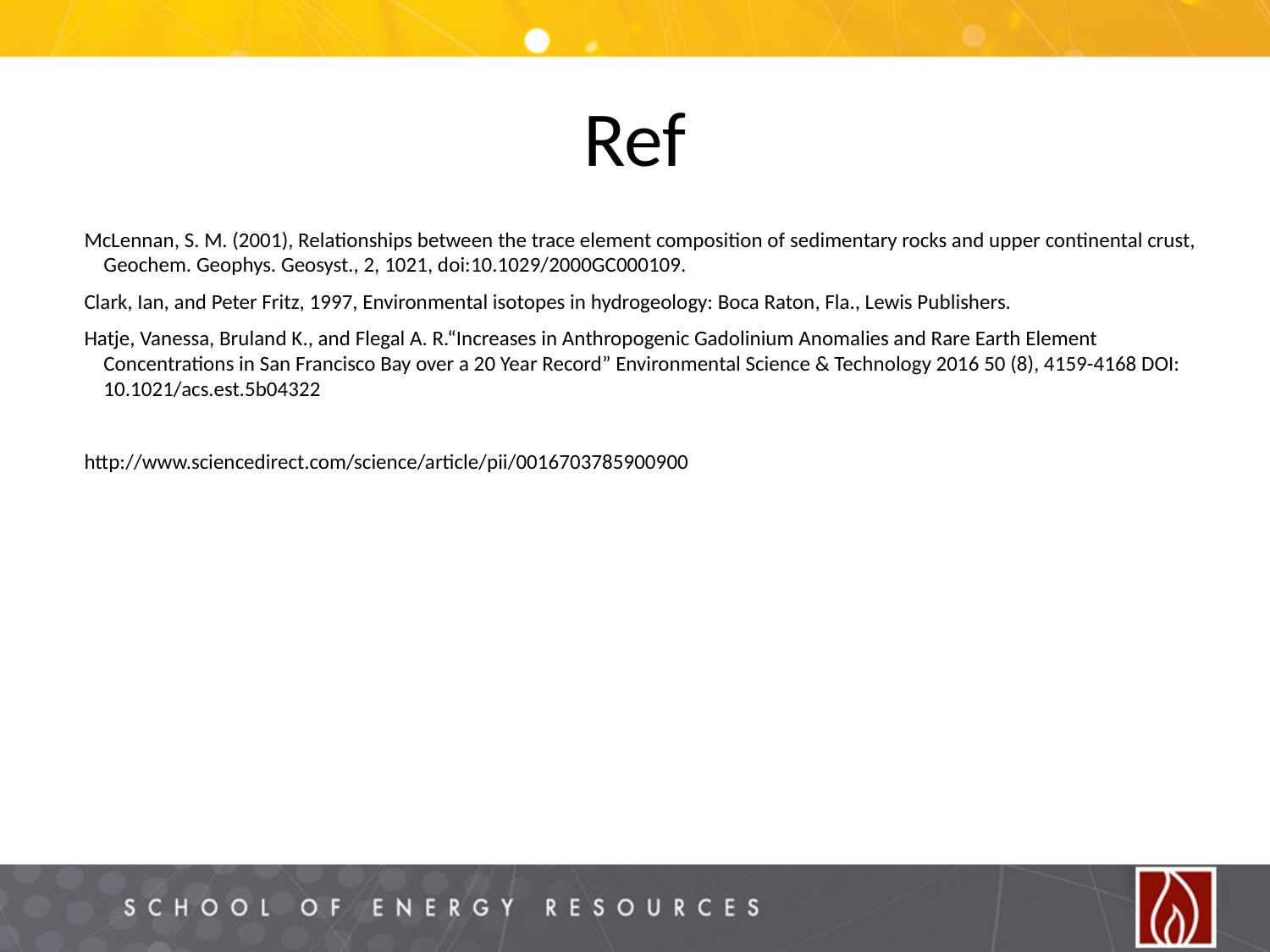

# Ref
McLennan, S. M. (2001), Relationships between the trace element composition of sedimentary rocks and upper continental crust, Geochem. Geophys. Geosyst., 2, 1021, doi:10.1029/2000GC000109.
Clark, Ian, and Peter Fritz, 1997, Environmental isotopes in hydrogeology: Boca Raton, Fla., Lewis Publishers.
Hatje, Vanessa, Bruland K., and Flegal A. R.“Increases in Anthropogenic Gadolinium Anomalies and Rare Earth Element Concentrations in San Francisco Bay over a 20 Year Record” Environmental Science & Technology 2016 50 (8), 4159-4168 DOI: 10.1021/acs.est.5b04322

http://www.sciencedirect.com/science/article/pii/0016703785900900